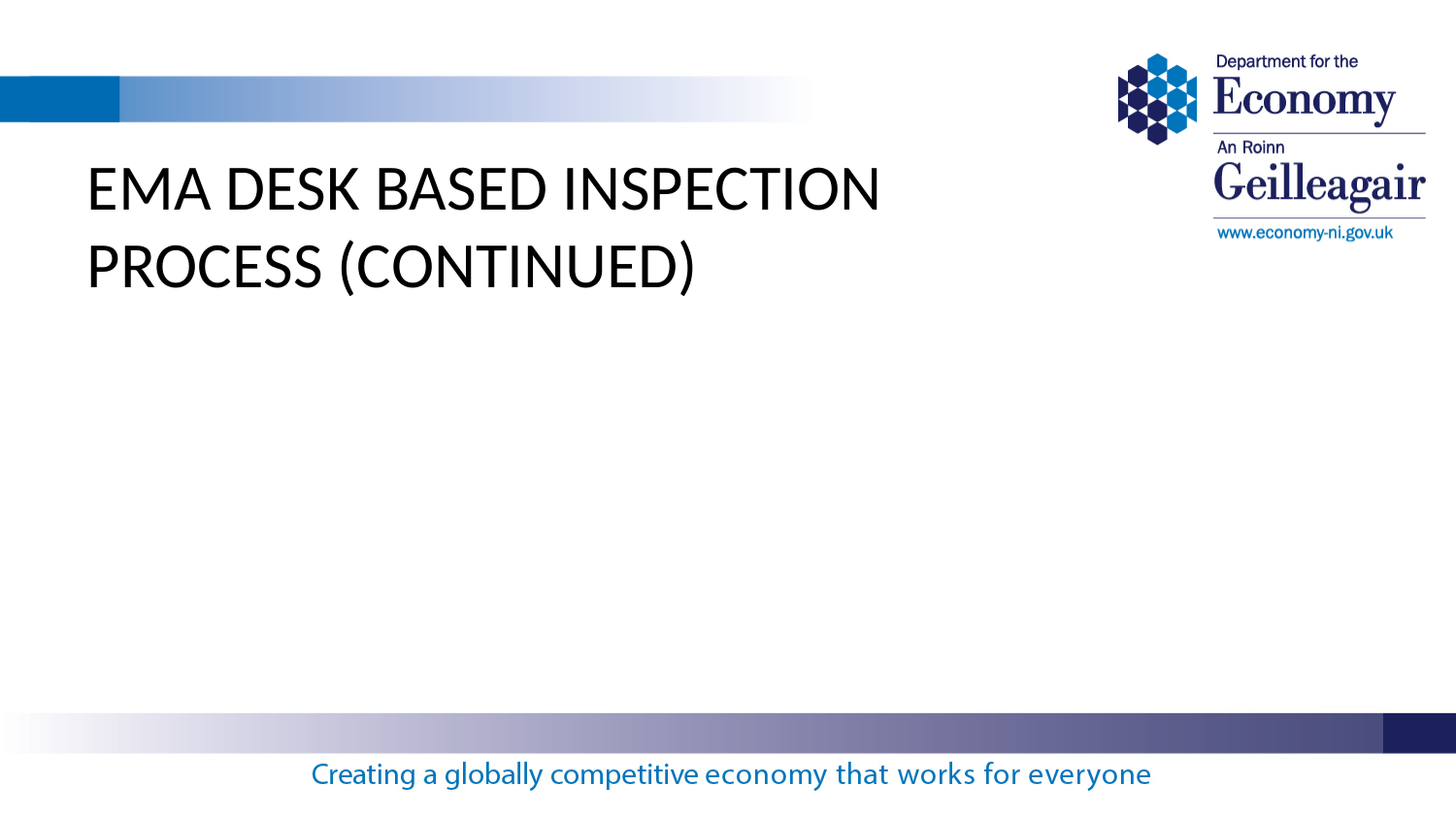

# EMA DESK BASED INSPECTION PROCESS (CONTINUED)